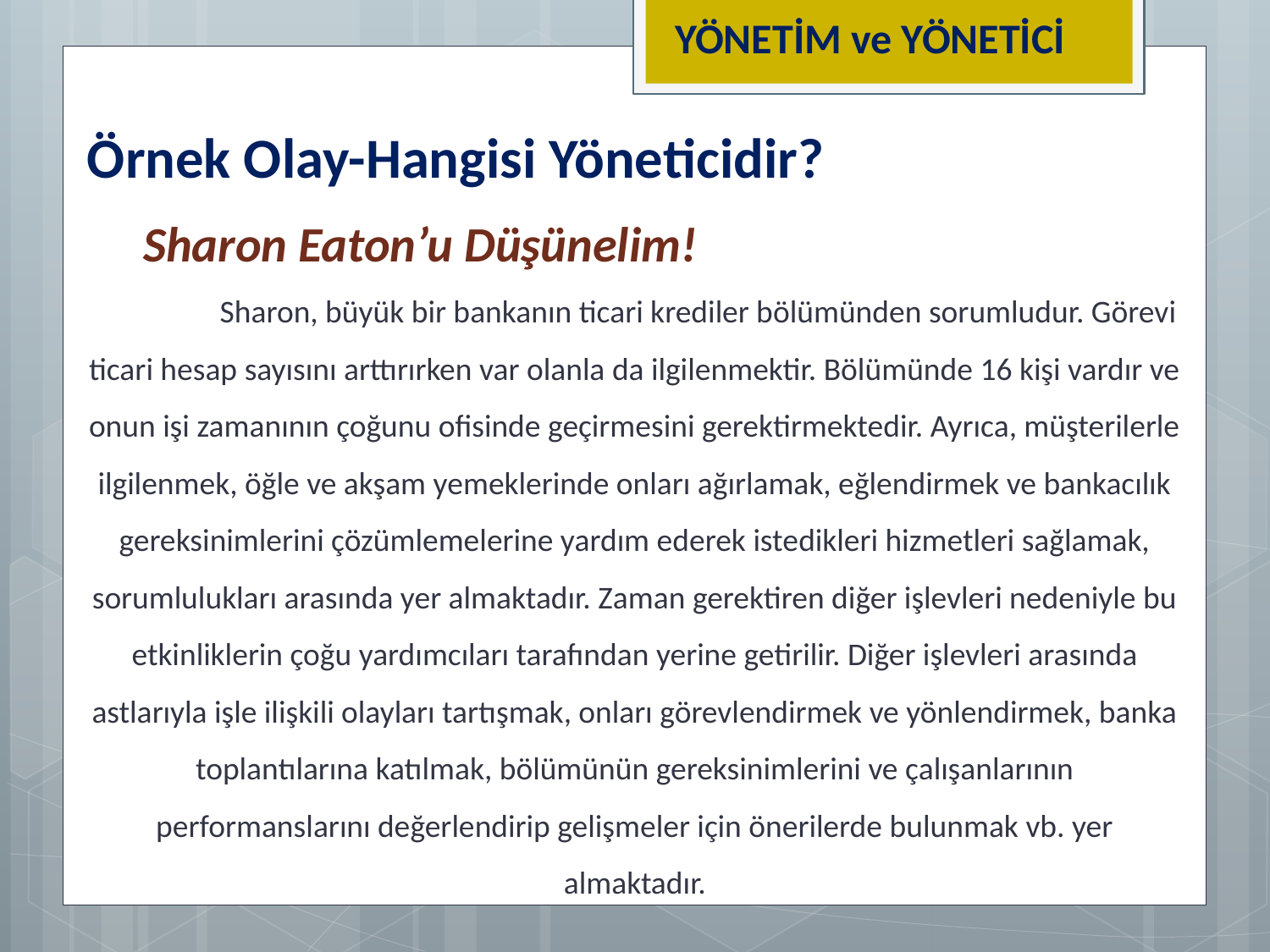

YÖNETİM ve YÖNETİCİ

# Örnek Olay-Hangisi Yöneticidir?
Sharon Eaton’u Düşünelim!
	Sharon, büyük bir bankanın ticari krediler bölümünden sorumludur. Görevi ticari hesap sayısını arttırırken var olanla da ilgilenmektir. Bölümünde 16 kişi vardır ve onun işi zamanının çoğunu ofisinde geçirmesini gerektirmektedir. Ayrıca, müşterilerle ilgilenmek, öğle ve akşam yemeklerinde onları ağırlamak, eğlendirmek ve bankacılık gereksinimlerini çözümlemelerine yardım ederek istedikleri hizmetleri sağlamak, sorumlulukları arasında yer almaktadır. Zaman gerektiren diğer işlevleri nedeniyle bu etkinliklerin çoğu yardımcıları tarafından yerine getirilir. Diğer işlevleri arasında astlarıyla işle ilişkili olayları tartışmak, onları görevlendirmek ve yönlendirmek, banka toplantılarına katılmak, bölümünün gereksinimlerini ve çalışanlarının performanslarını değerlendirip gelişmeler için önerilerde bulunmak vb. yer almaktadır.